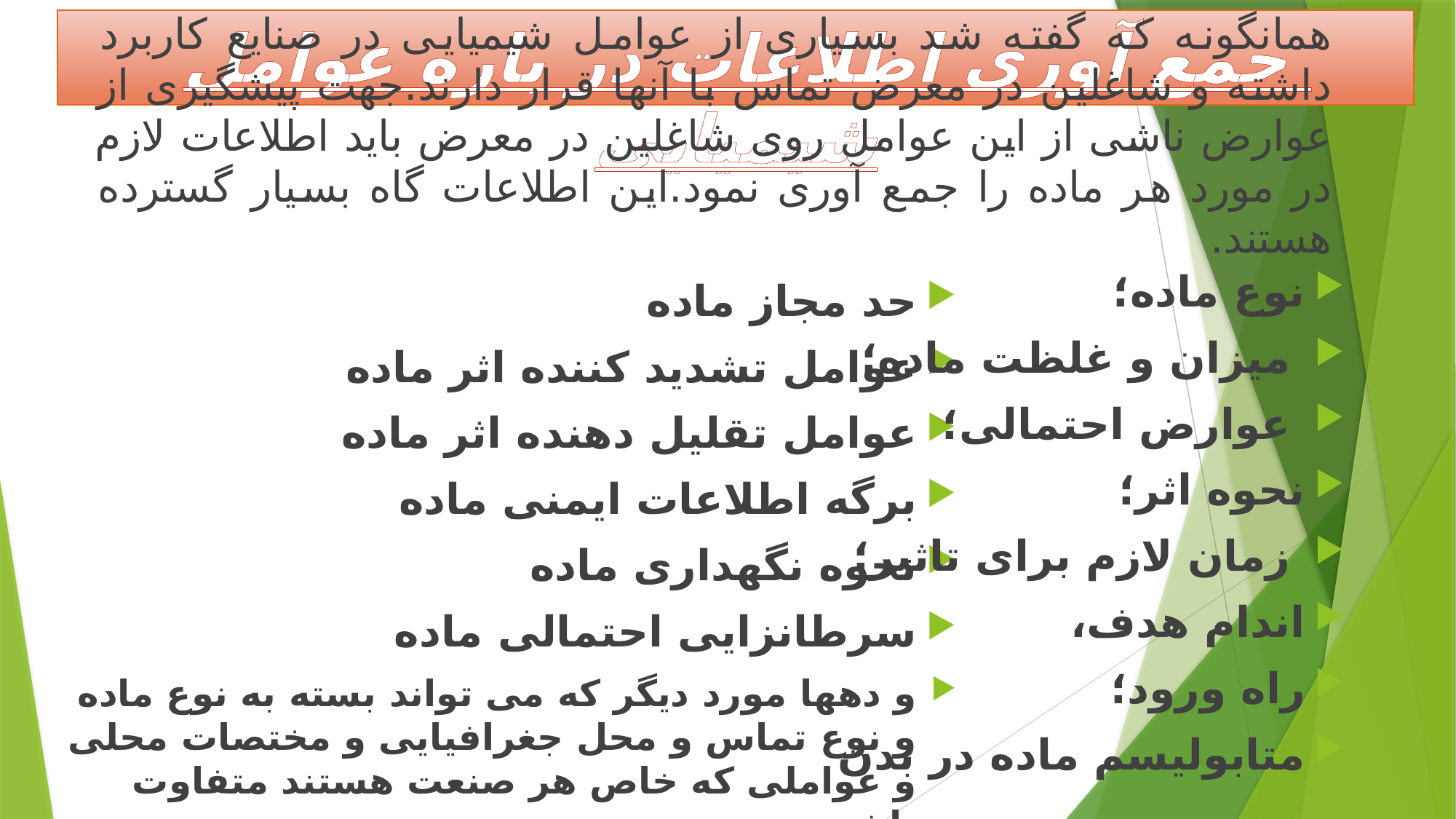

# جمع آوری اطلاعات در باره عوامل شیمیایی
همانگونه که گفته شد بسیاری از عوامل شیمیایی در صنایع کاربرد داشته و شاغلین در معرض تماس با آنها قرار دارند.جهت پیشگیری از عوارض ناشی از این عوامل روی شاغلین در معرض باید اطلاعات لازم در مورد هر ماده را جمع آوری نمود.این اطلاعات گاه بسیار گسترده هستند.
نوع ماده؛
 میزان و غلظت ماده؛
 عوارض احتمالی؛
نحوه اثر؛
 زمان لازم برای تاثیر؛
اندام هدف،
راه ورود؛
متابولیسم ماده در بدن
حد مجاز ماده
عوامل تشدید کننده اثر ماده
عوامل تقلیل دهنده اثر ماده
برگه اطلاعات ایمنی ماده
نحوه نگهداری ماده
سرطانزایی احتمالی ماده
و دهها مورد دیگر که می تواند بسته به نوع ماده و نوع تماس و محل جغرافیایی و مختصات محلی  و عواملی که خاص هر صنعت هستند متفاوت باشند.....